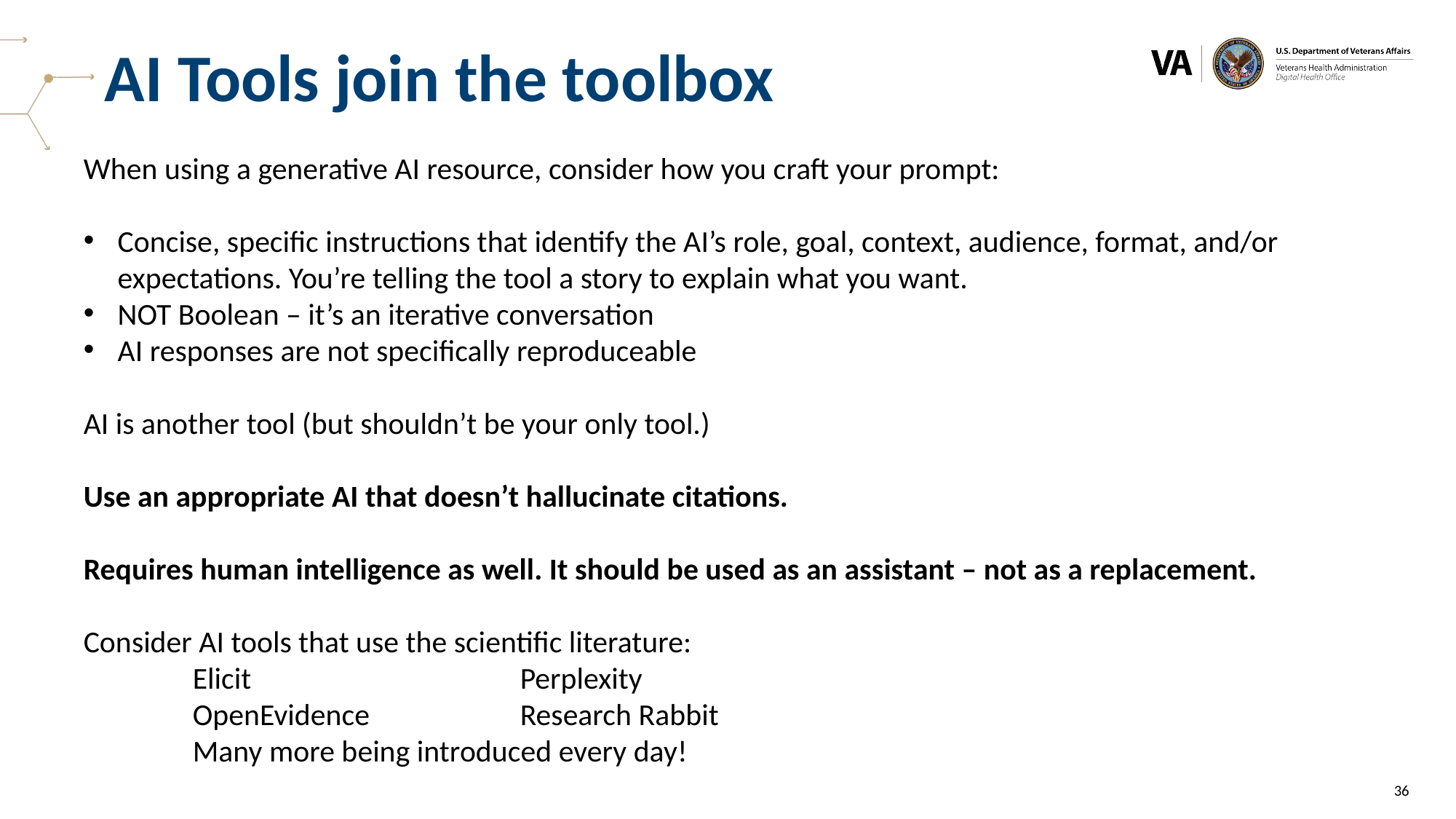

# AI Tools join the toolbox
When using a generative AI resource, consider how you craft your prompt:

Concise, specific instructions that identify the AI’s role, goal, context, audience, format, and/or expectations. You’re telling the tool a story to explain what you want.
NOT Boolean – it’s an iterative conversation
AI responses are not specifically reproduceable

AI is another tool (but shouldn’t be your only tool.)

Use an appropriate AI that doesn’t hallucinate citations.

Requires human intelligence as well. It should be used as an assistant – not as a replacement.

Consider AI tools that use the scientific literature:
	Elicit			Perplexity
	OpenEvidence		Research Rabbit
	Many more being introduced every day!
36